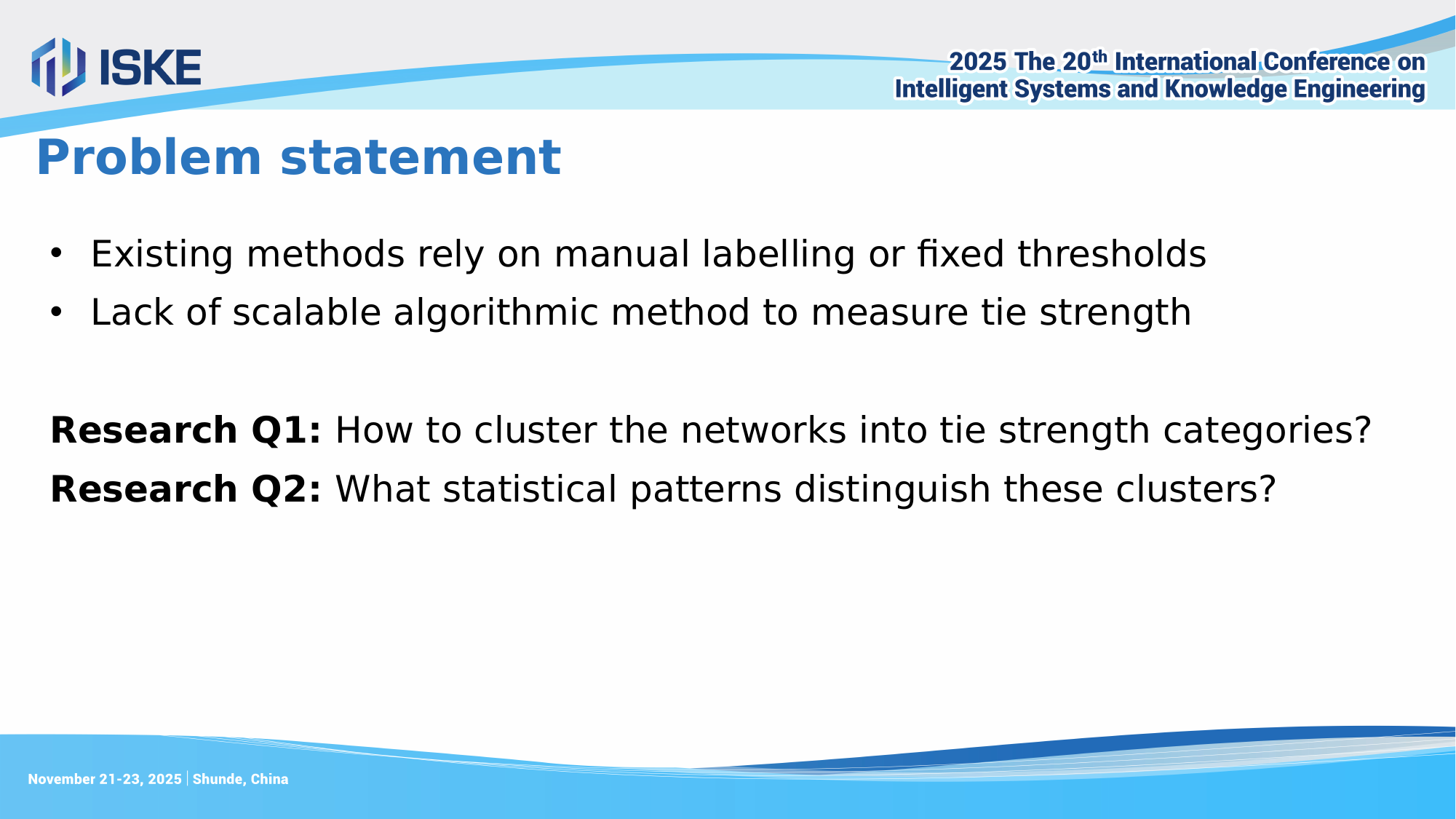

Problem statement
Existing methods rely on manual labelling or fixed thresholds
Lack of scalable algorithmic method to measure tie strength

Research Q1: How to cluster the networks into tie strength categories?
Research Q2: What statistical patterns distinguish these clusters?